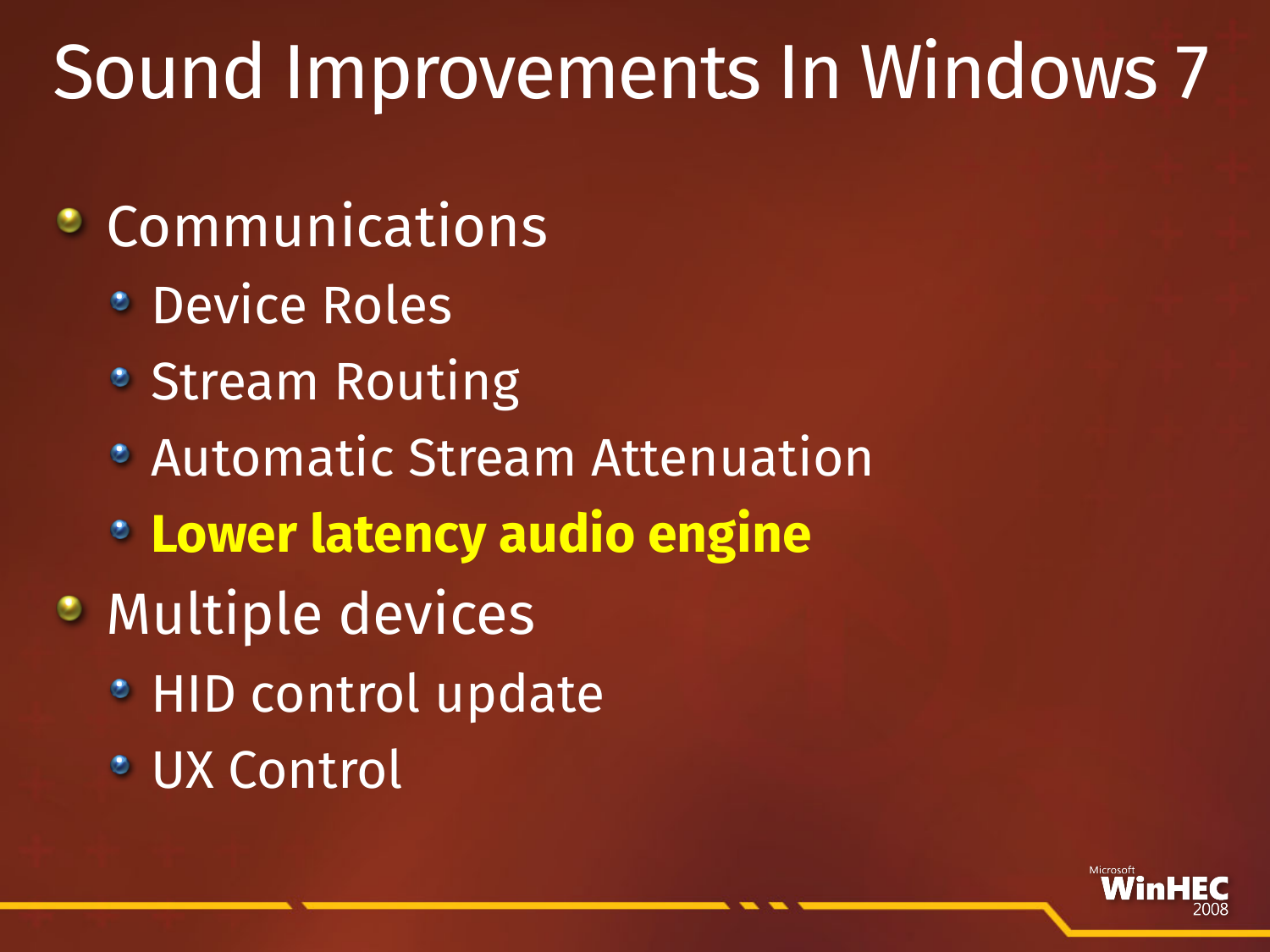

# Sound Improvements In Windows 7
Communications
Device Roles
Stream Routing
Automatic Stream Attenuation
Lower latency audio engine
Multiple devices
HID control update
UX Control